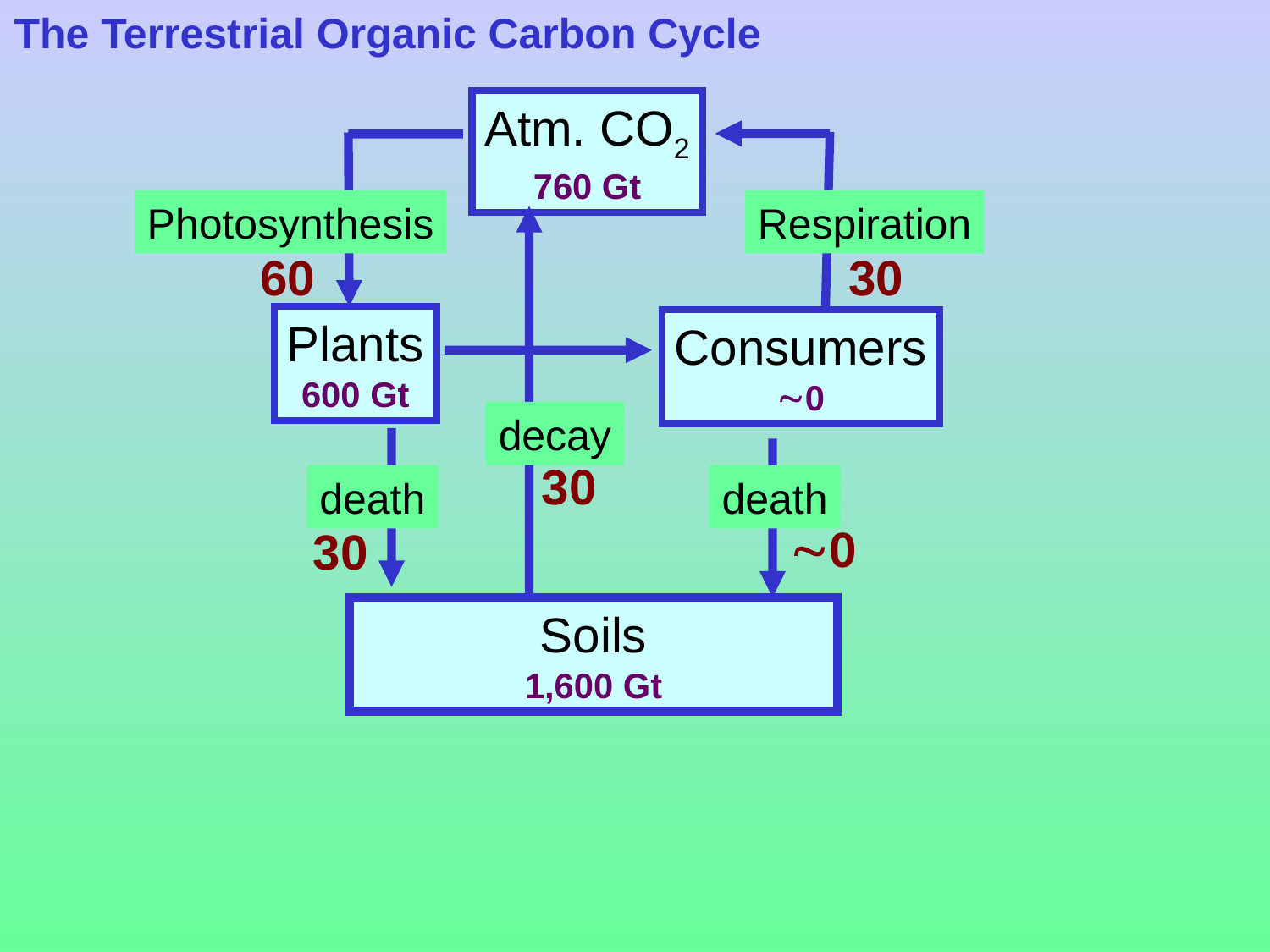

The Terrestrial Organic Carbon Cycle
Atm. CO2
760 Gt

Photosynthesis
Respiration

60
30
Plants
600 Gt
Consumers
∼0

decay

30
death
death
∼0
30
Soils
1,600 Gt